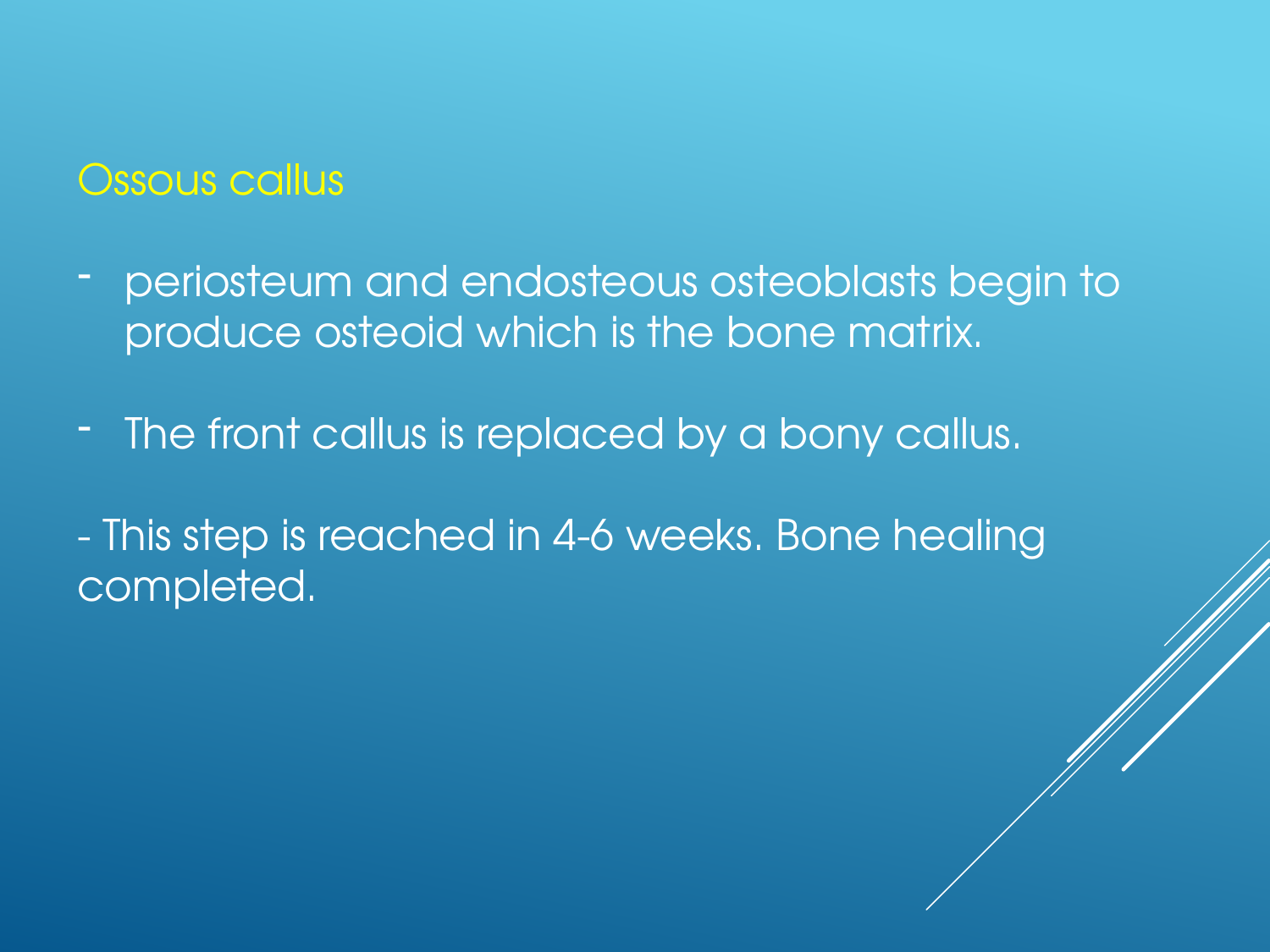

Ossous callus

periosteum and endosteous osteoblasts begin to produce osteoid which is the bone matrix.

The front callus is replaced by a bony callus.

- This step is reached in 4-6 weeks. Bone healing completed.